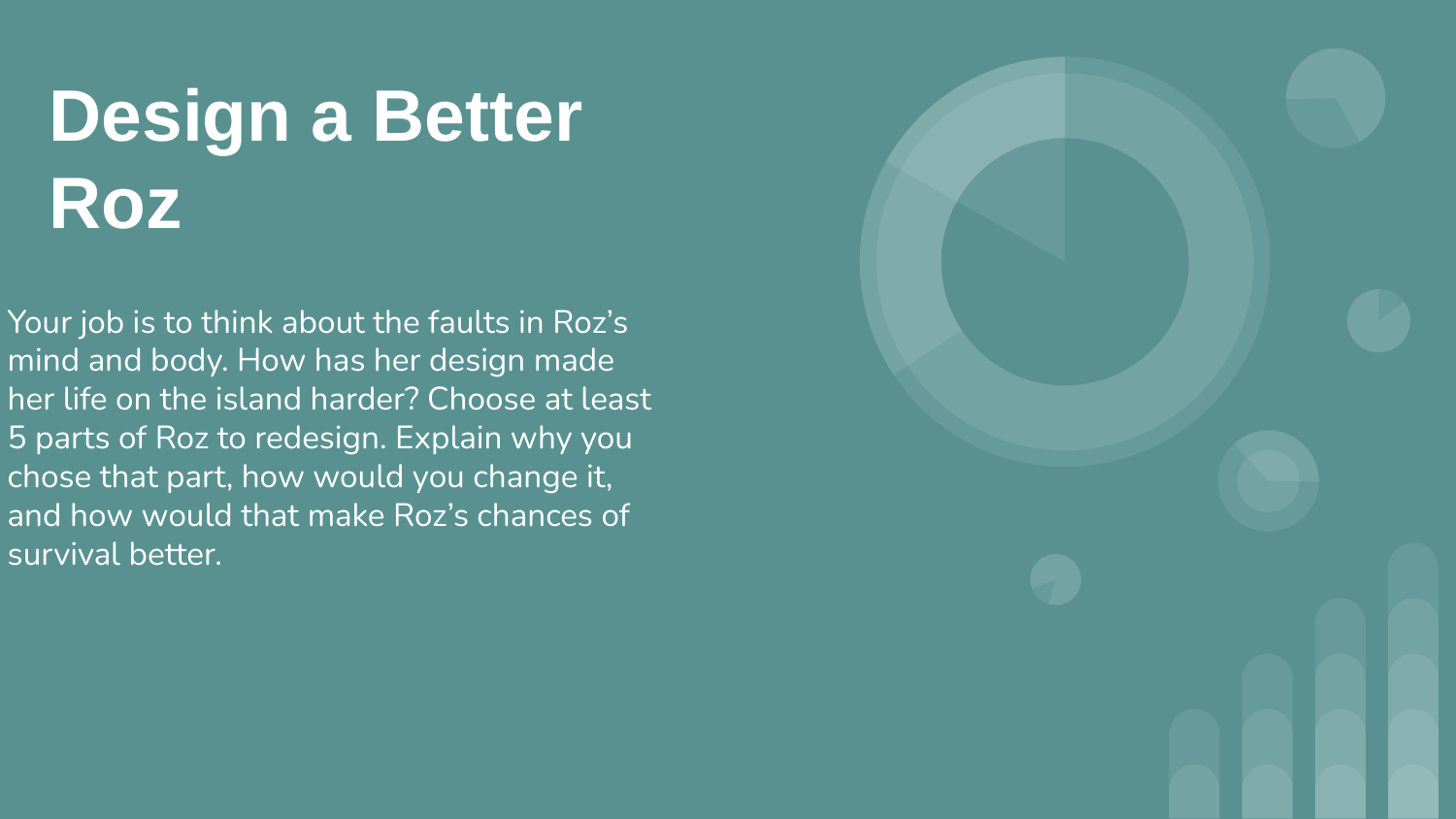

# Design a Better Roz
Your job is to think about the faults in Roz’s mind and body. How has her design made her life on the island harder? Choose at least 5 parts of Roz to redesign. Explain why you chose that part, how would you change it, and how would that make Roz’s chances of survival better.